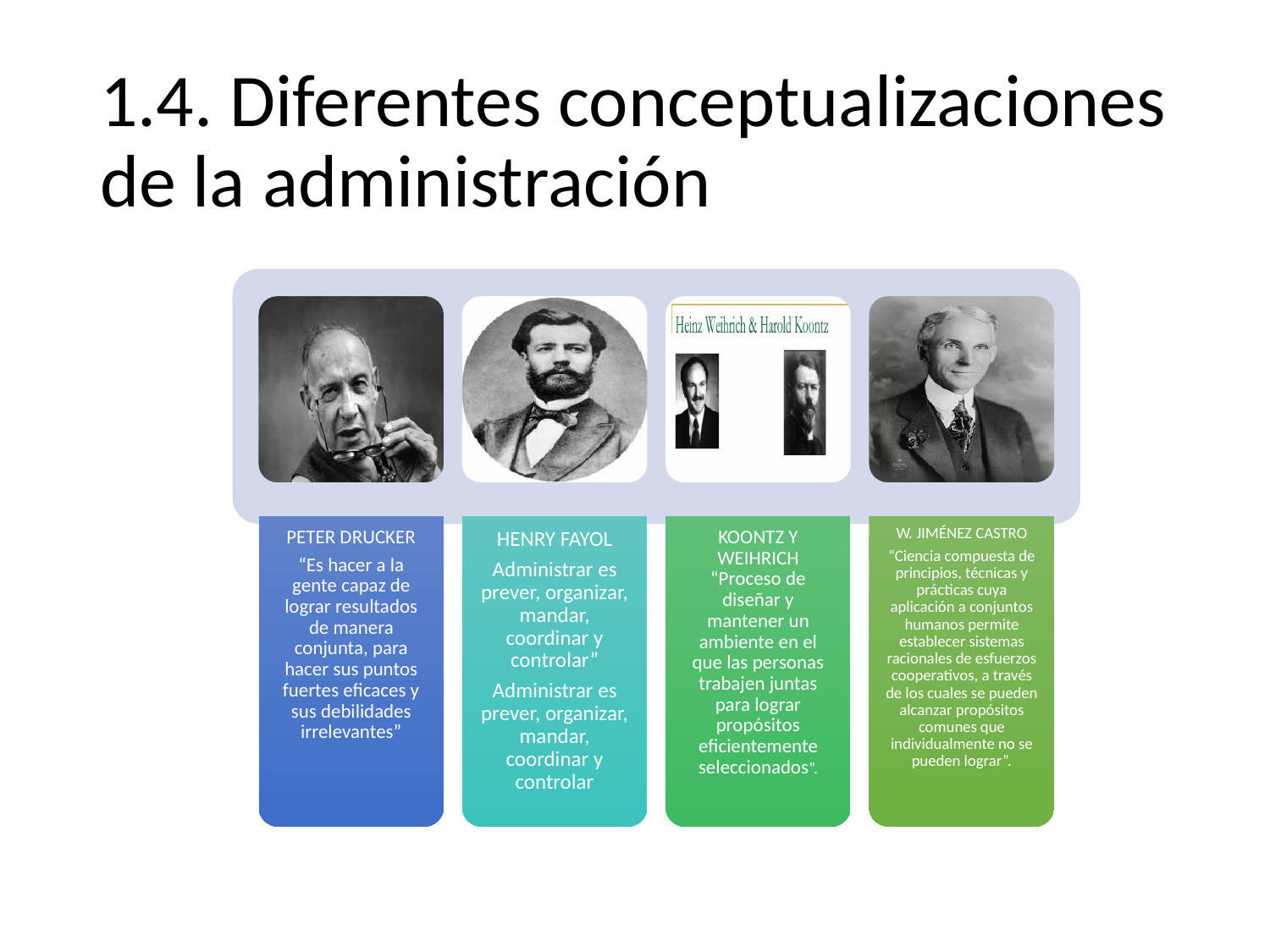

# 1.4. Diferentes conceptualizaciones de la administración
PETER DRUCKER
“Es hacer a la gente capaz de lograr resultados de manera conjunta, para hacer sus puntos fuertes eficaces y sus debilidades irrelevantes”
HENRY FAYOL
Administrar es prever, organizar, mandar, coordinar y controlar”
Administrar es prever, organizar, mandar, coordinar y controlar
KOONTZ Y WEIHRICH “Proceso de diseñar y mantener un ambiente en el que las personas trabajen juntas para lograr propósitos eficientemente seleccionados”.
W. JIMÉNEZ CASTRO
“Ciencia compuesta de principios, técnicas y prácticas cuya aplicación a conjuntos humanos permite establecer sistemas racionales de esfuerzos cooperativos, a través de los cuales se pueden alcanzar propósitos comunes que individualmente no se pueden lograr”.